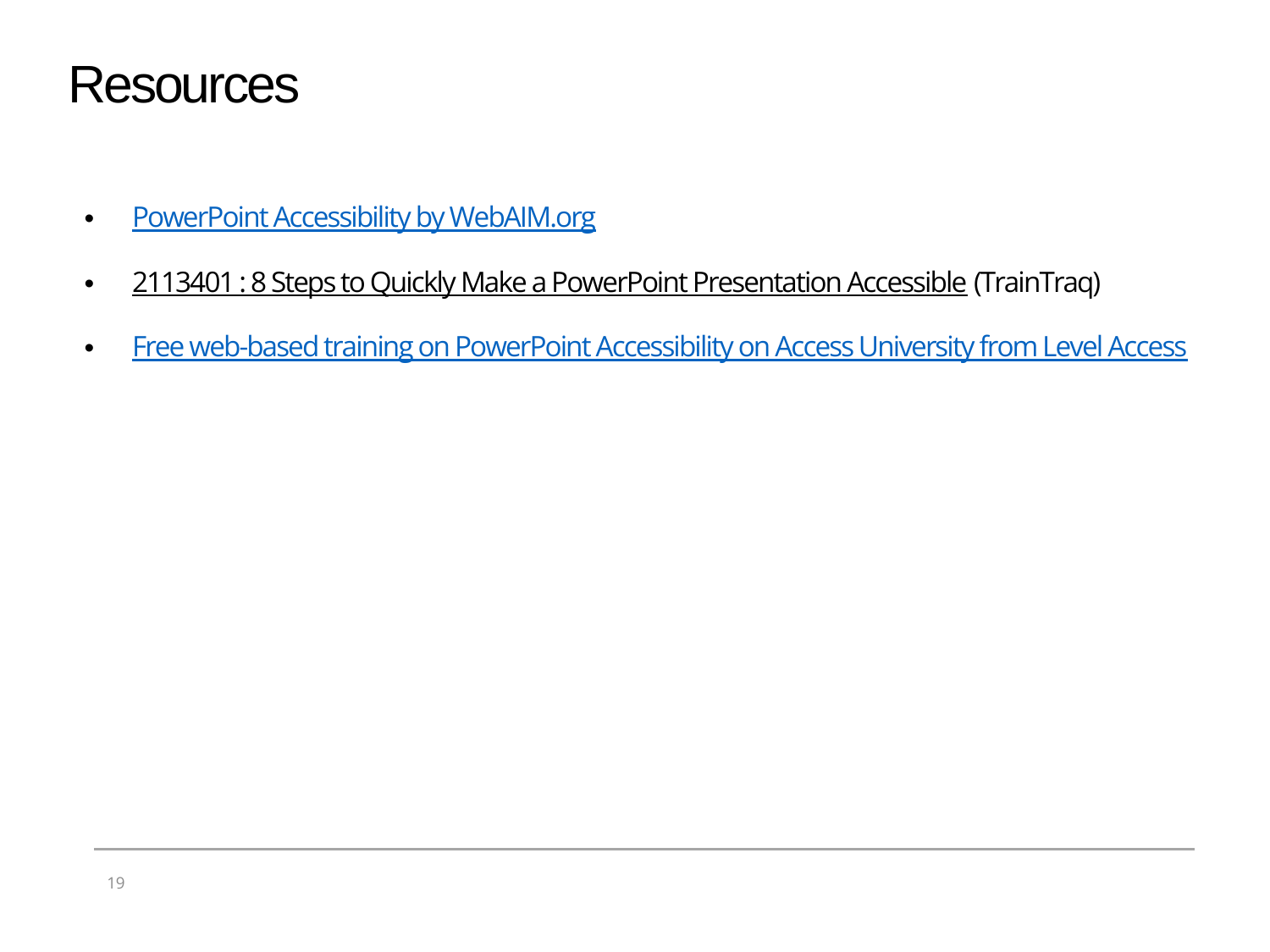

# Resources
PowerPoint Accessibility by WebAIM.org
2113401 : 8 Steps to Quickly Make a PowerPoint Presentation Accessible (TrainTraq)
Free web-based training on PowerPoint Accessibility on Access University from Level Access

19